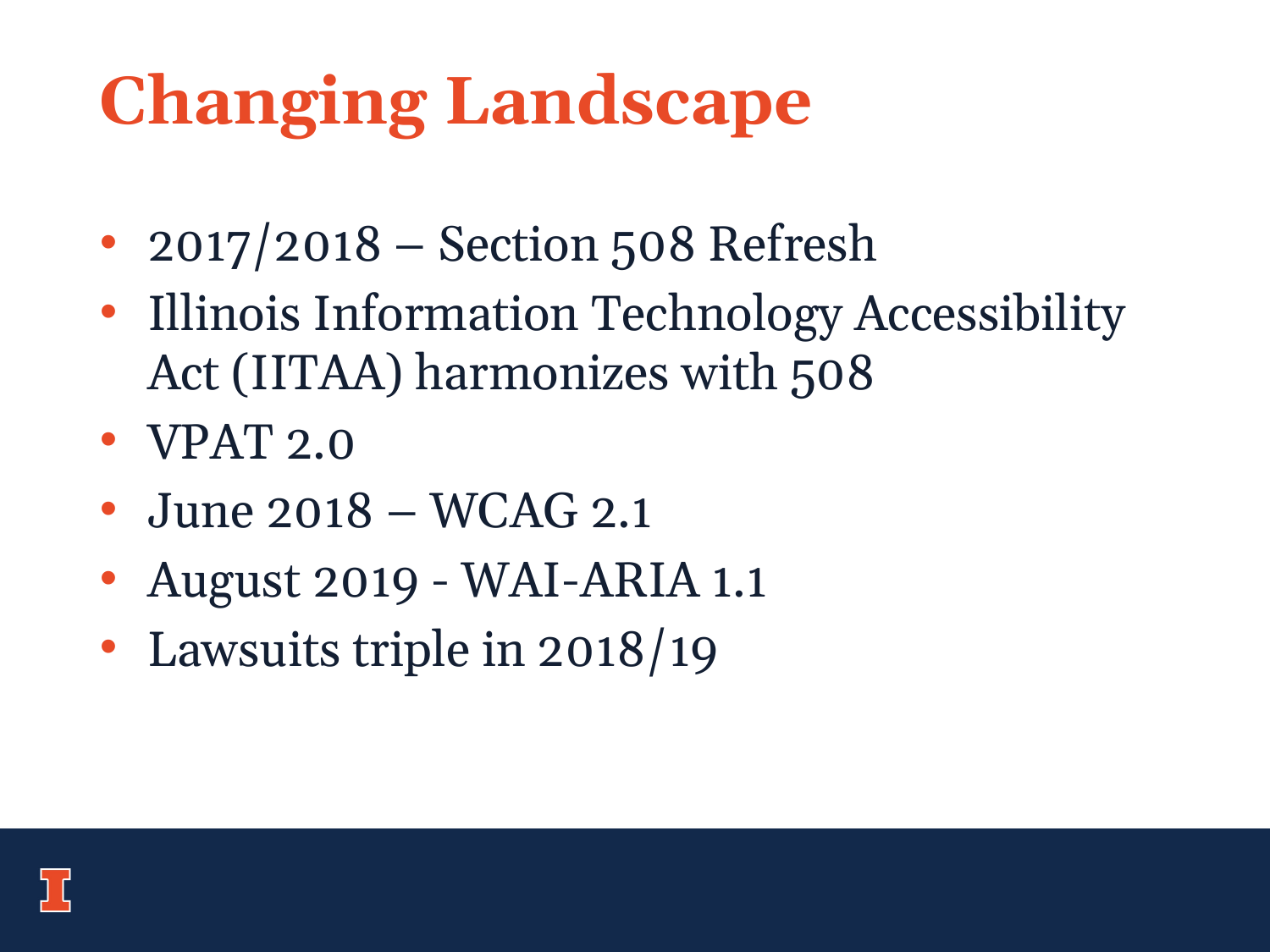

# Changing Landscape
2017/2018 – Section 508 Refresh
Illinois Information Technology Accessibility Act (IITAA) harmonizes with 508
VPAT 2.0
June 2018 – WCAG 2.1
August 2019 - WAI-ARIA 1.1
Lawsuits triple in 2018/19